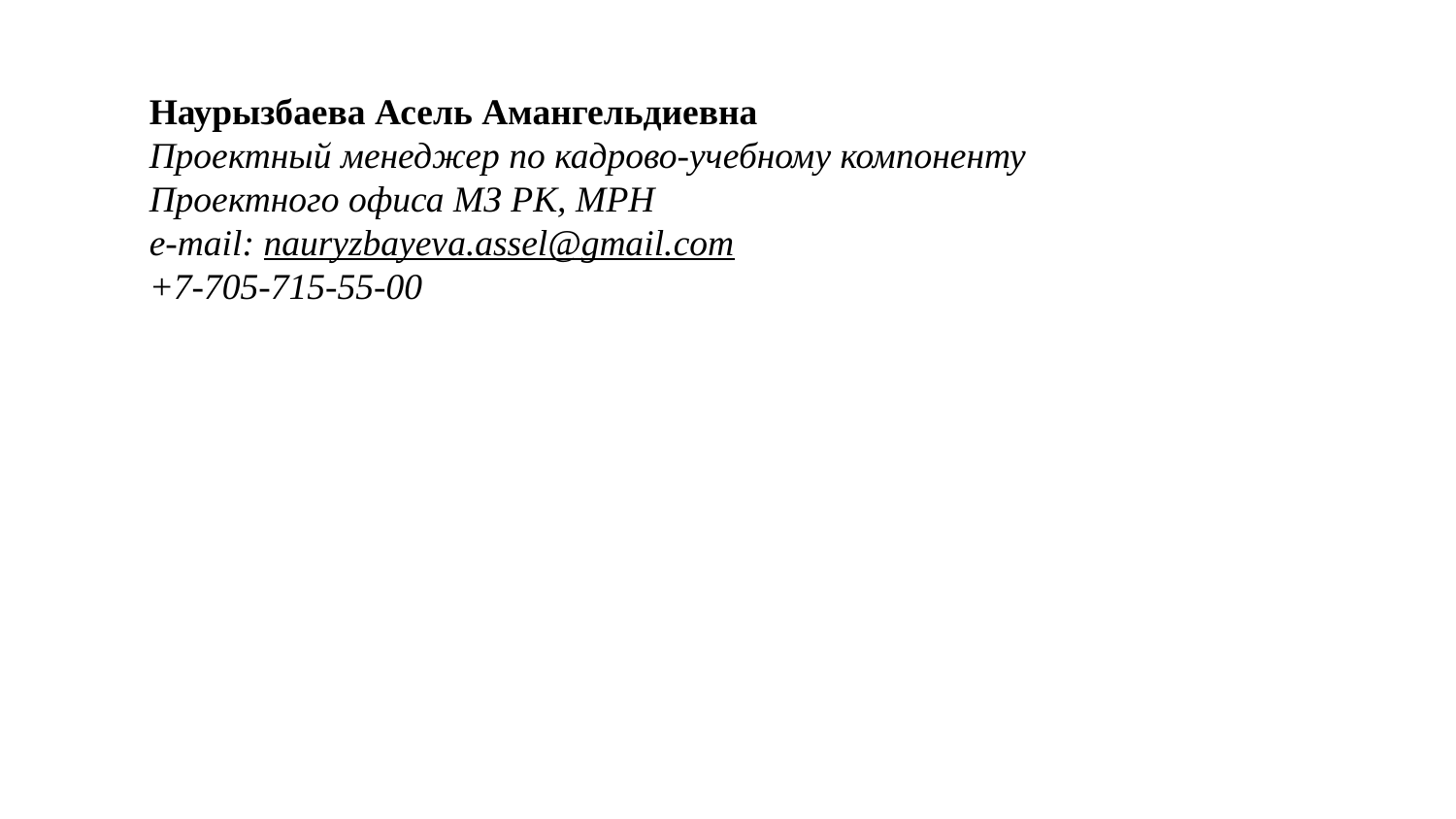

# Наурызбаева Асель Амангельдиевна Проектный менеджер по кадрово-учебному компоненту  Проектного офиса МЗ РК, MPH  e-mail: nauryzbayeva.assel@gmail.com  +7-705-715-55-00